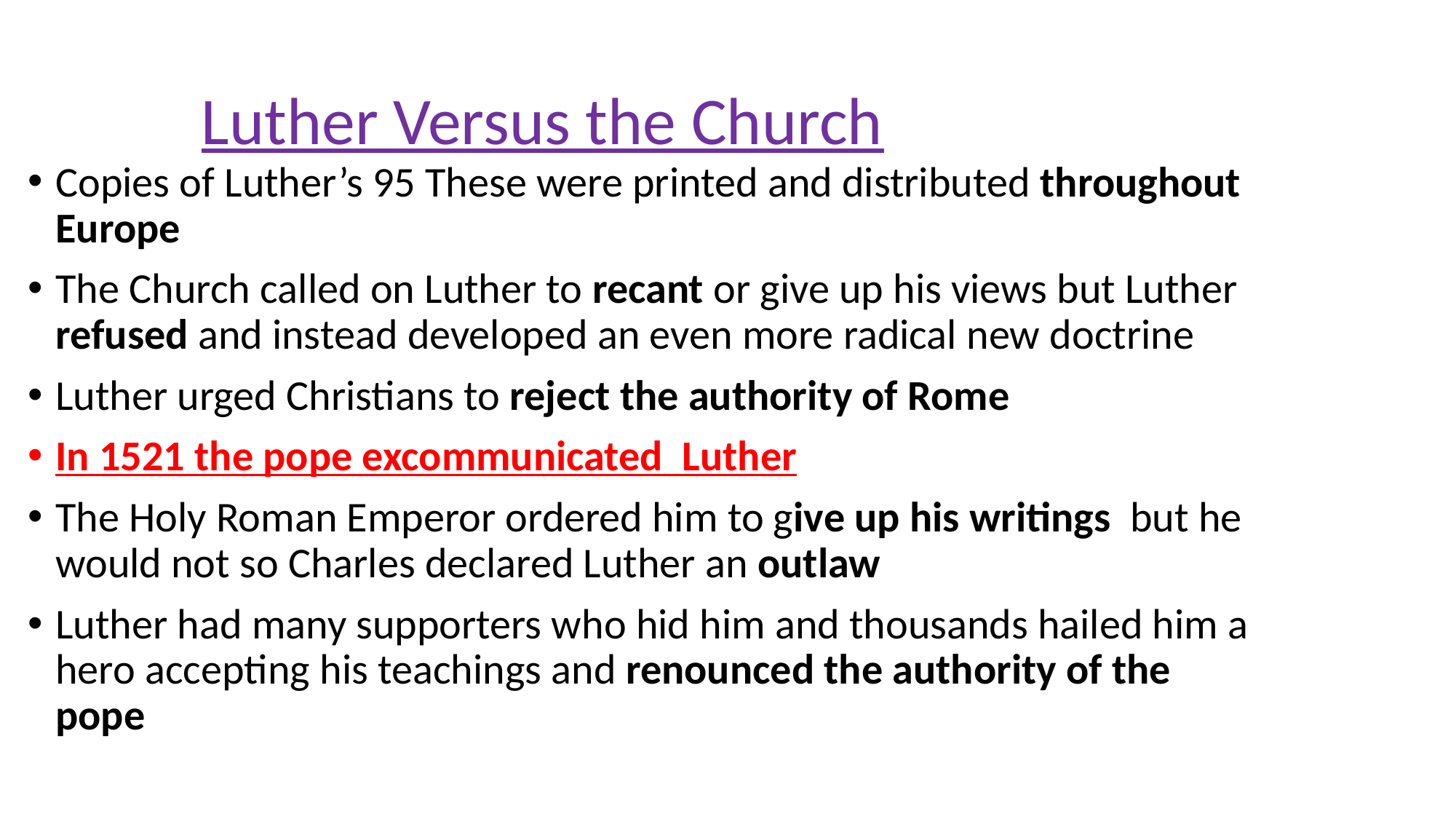

# Luther Versus the Church
Copies of Luther’s 95 These were printed and distributed throughout Europe
The Church called on Luther to recant or give up his views but Luther refused and instead developed an even more radical new doctrine
Luther urged Christians to reject the authority of Rome
In 1521 the pope excommunicated  Luther
The Holy Roman Emperor ordered him to give up his writings  but he would not so Charles declared Luther an outlaw
Luther had many supporters who hid him and thousands hailed him a hero accepting his teachings and renounced the authority of the pope